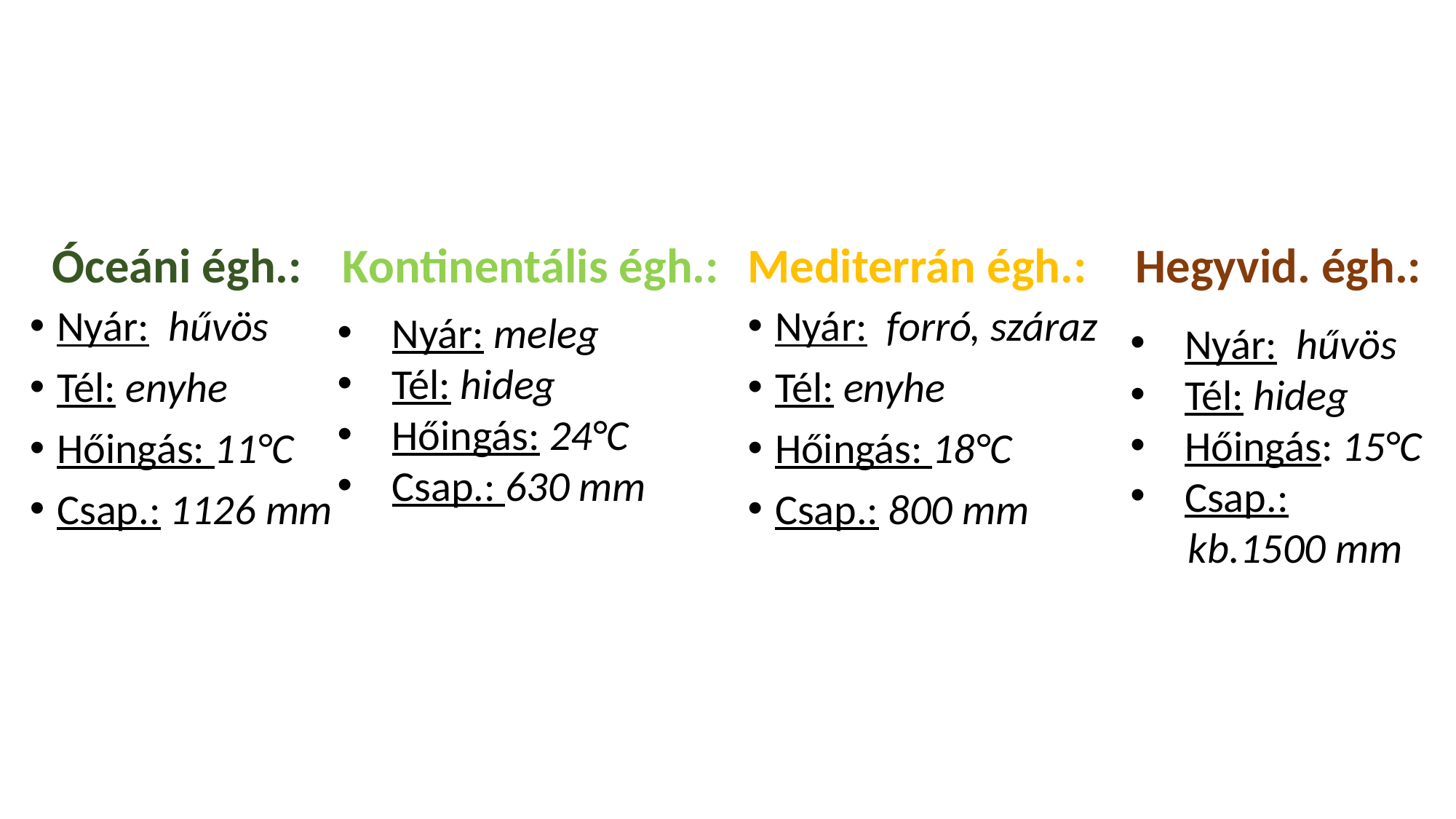

#
Óceáni égh.:
Mediterrán égh.:
Kontinentális égh.:
Hegyvid. égh.:
Nyár:  forró, száraz
Tél: enyhe
Hőingás: 18°C
Csap.: 800 mm

Nyár:  hűvös
Tél: enyhe
Hőingás: 11°C
Csap.: 1126 mm
Nyár: meleg
Tél: hideg
Hőingás: 24°C
Csap.: 630 mm

Nyár:  hűvös
Tél: hideg
Hőingás: 15°C
Csap.:
      kb.1500 mm